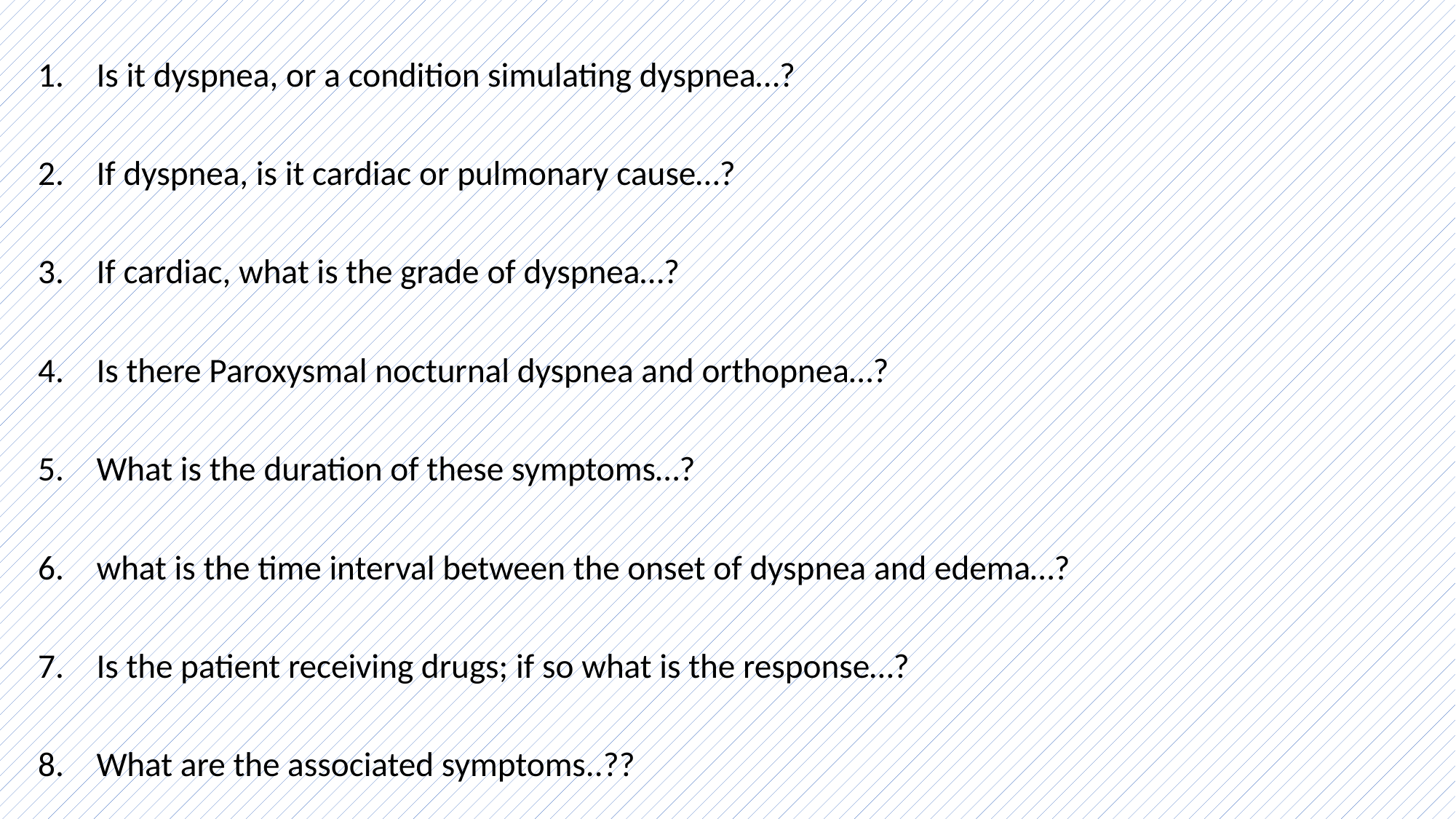

Is it dyspnea, or a condition simulating dyspnea…?

If dyspnea, is it cardiac or pulmonary cause…?

If cardiac, what is the grade of dyspnea…?

Is there Paroxysmal nocturnal dyspnea and orthopnea…?

What is the duration of these symptoms…?

what is the time interval between the onset of dyspnea and edema…?

Is the patient receiving drugs; if so what is the response…?

What are the associated symptoms..??